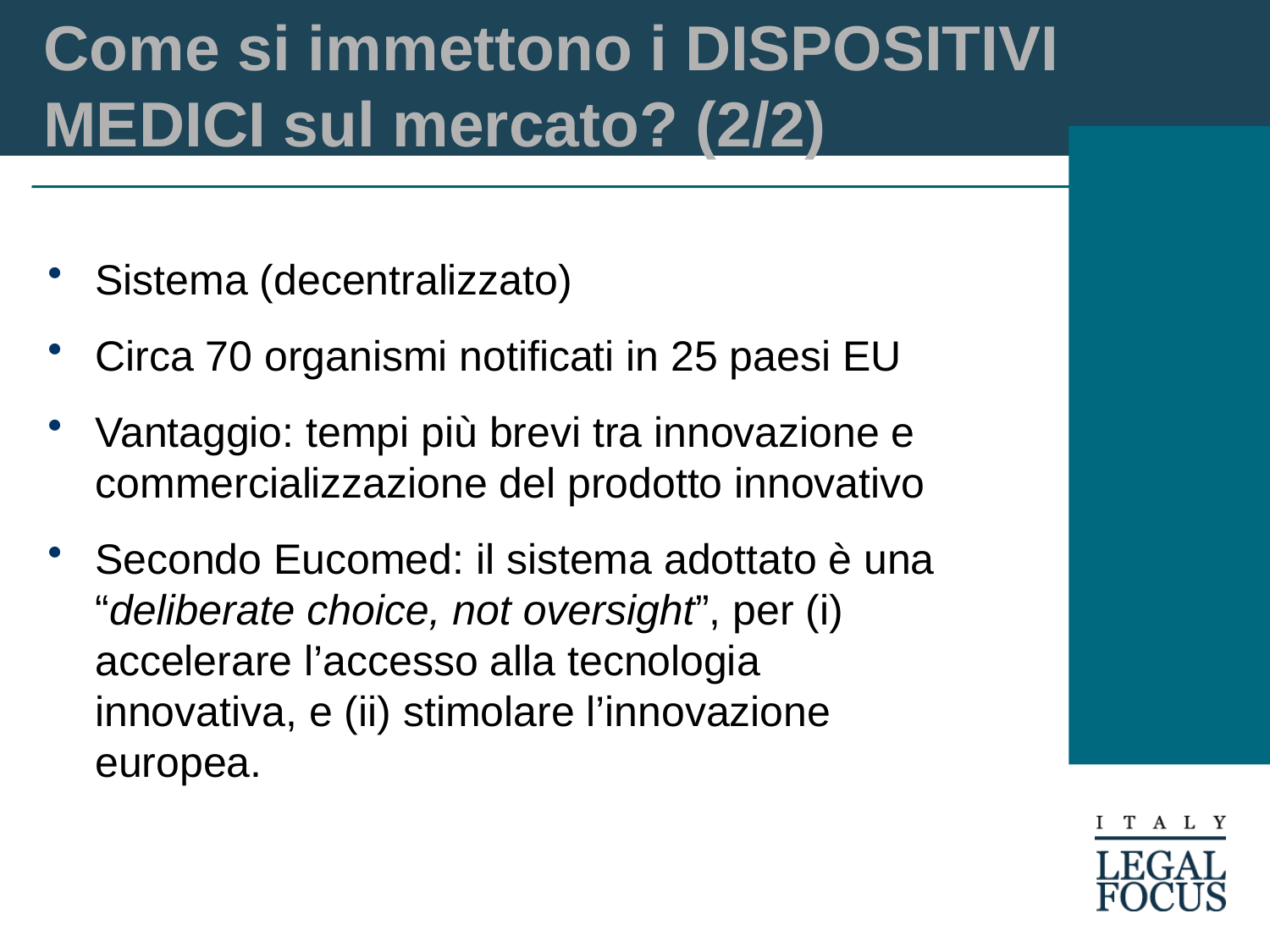

# Come si immettono i DISPOSITIVI MEDICI sul mercato? (2/2)
Sistema (decentralizzato)
Circa 70 organismi notificati in 25 paesi EU
Vantaggio: tempi più brevi tra innovazione e commercializzazione del prodotto innovativo
Secondo Eucomed: il sistema adottato è una “deliberate choice, not oversight”, per (i) accelerare l’accesso alla tecnologia innovativa, e (ii) stimolare l’innovazione europea.